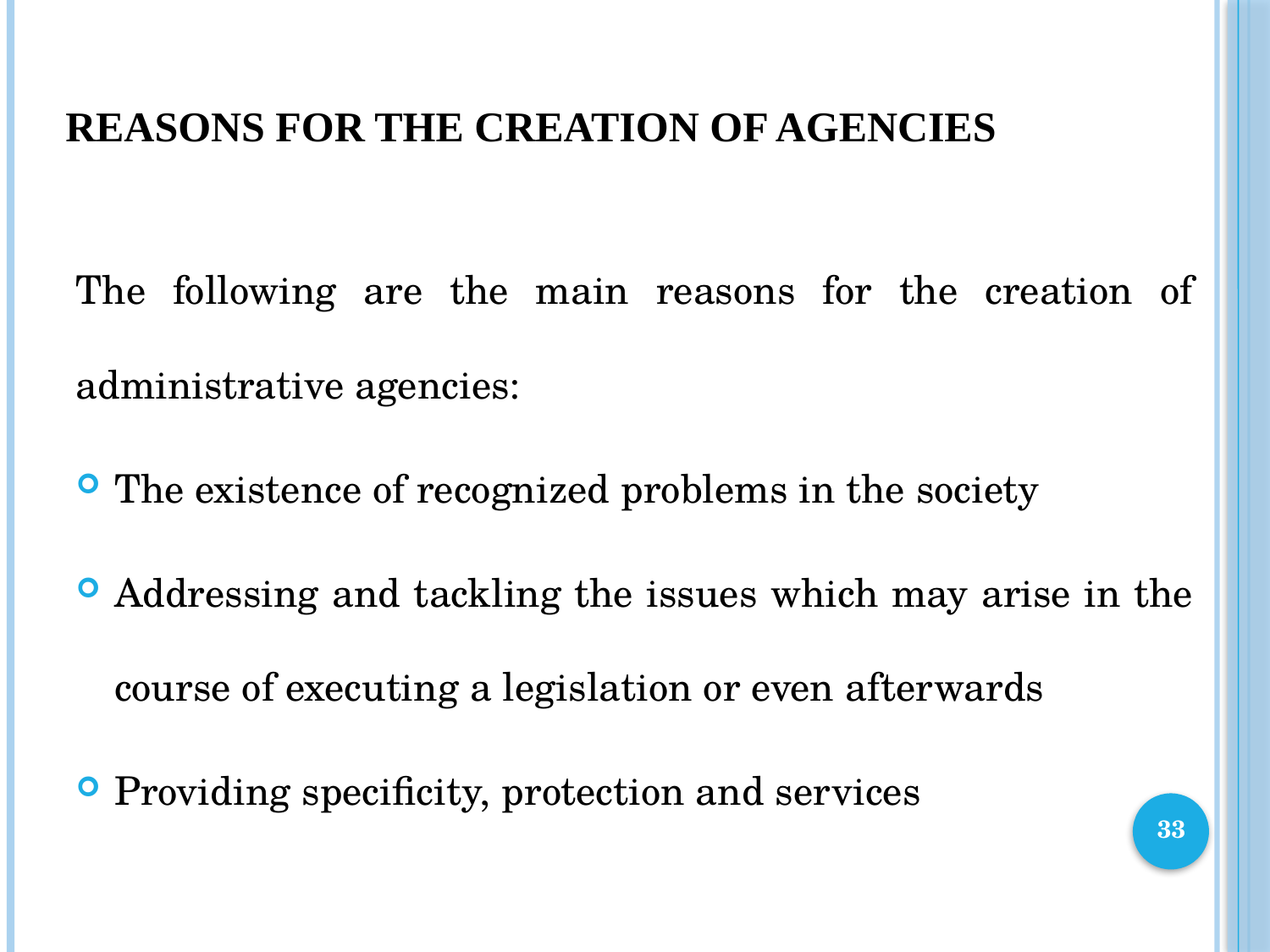

# Reasons for the Creation of Agencies
The following are the main reasons for the creation of administrative agencies:
The existence of recognized problems in the society
Addressing and tackling the issues which may arise in the course of executing a legislation or even afterwards
Providing specificity, protection and services

33